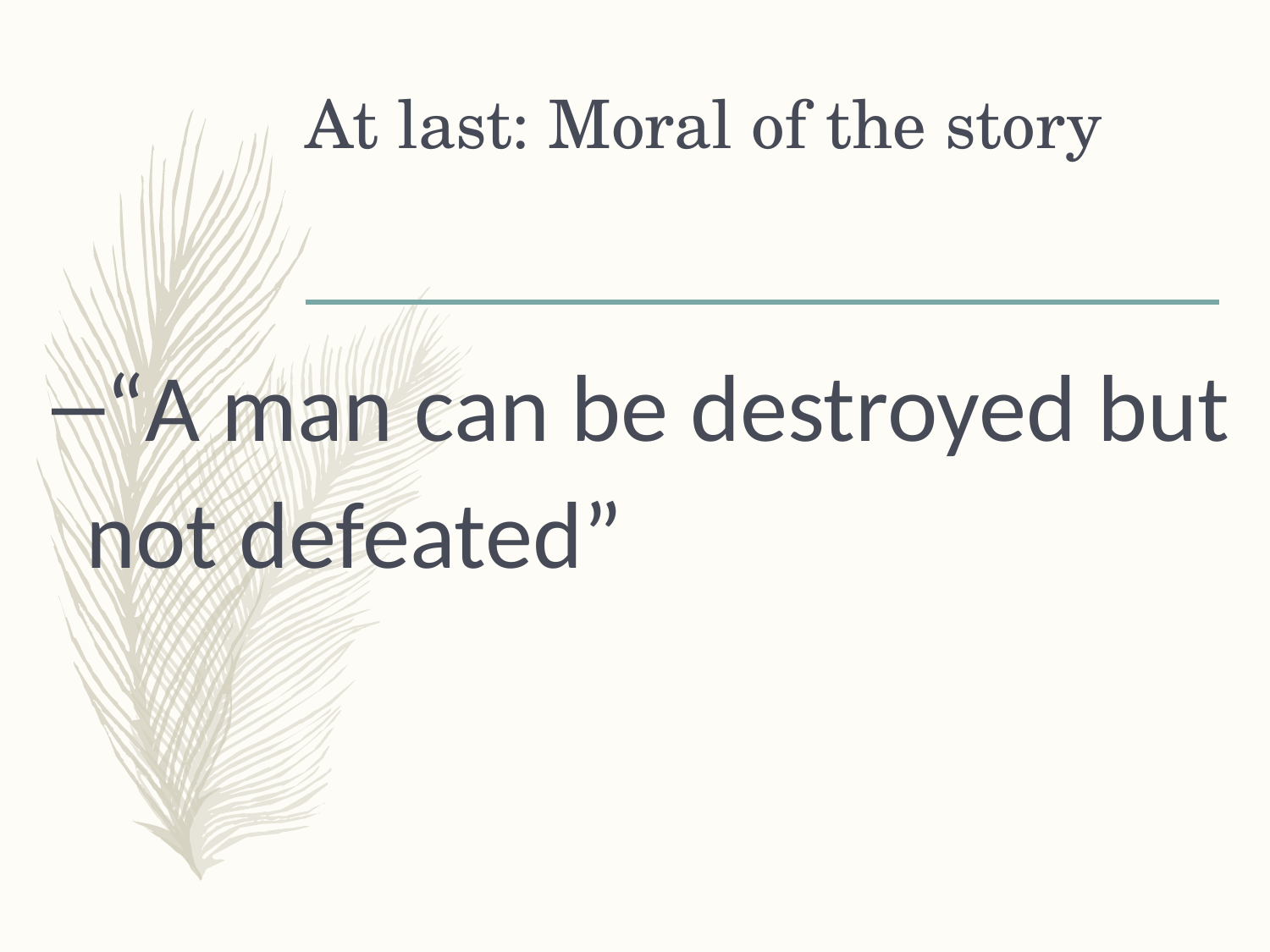

# At last: Moral of the story
“A man can be destroyed but not defeated”